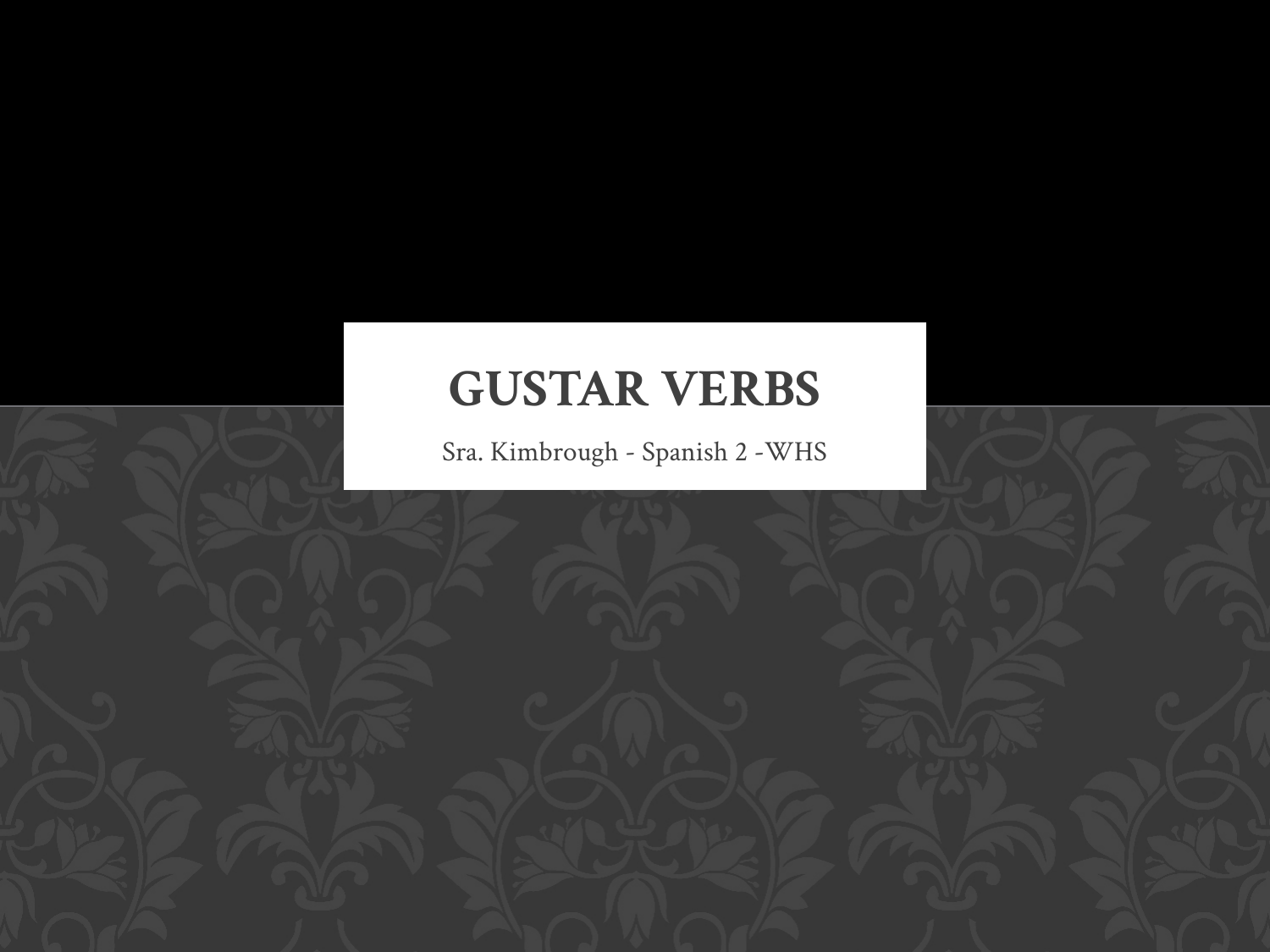

# Gustar Verbs

Sra. Kimbrough - Spanish 2 -WHS